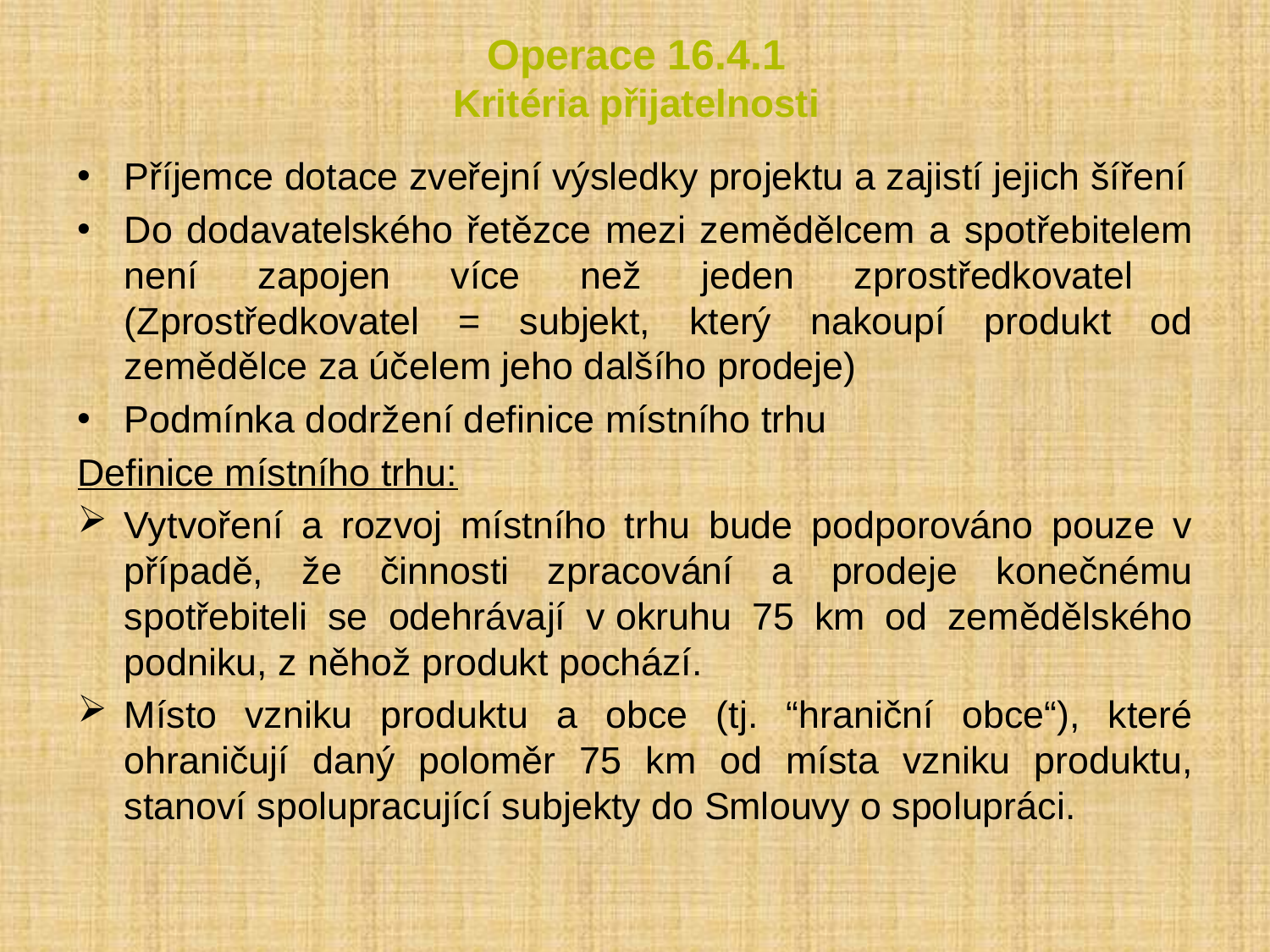

# Operace 16.4.1 Kritéria přijatelnosti
Příjemce dotace zveřejní výsledky projektu a zajistí jejich šíření
Do dodavatelského řetězce mezi zemědělcem a spotřebitelem není zapojen více než jeden zprostředkovatel  (Zprostředkovatel = subjekt, který nakoupí produkt od zemědělce za účelem jeho dalšího prodeje)
Podmínka dodržení definice místního trhu
Definice místního trhu:
Vytvoření a rozvoj místního trhu bude podporováno pouze v případě, že činnosti zpracování a prodeje konečnému spotřebiteli se odehrávají v okruhu 75 km od zemědělského podniku, z něhož produkt pochází.
Místo vzniku produktu a obce (tj. “hraniční obce“), které ohraničují daný poloměr 75 km od místa vzniku produktu, stanoví spolupracující subjekty do Smlouvy o spolupráci.